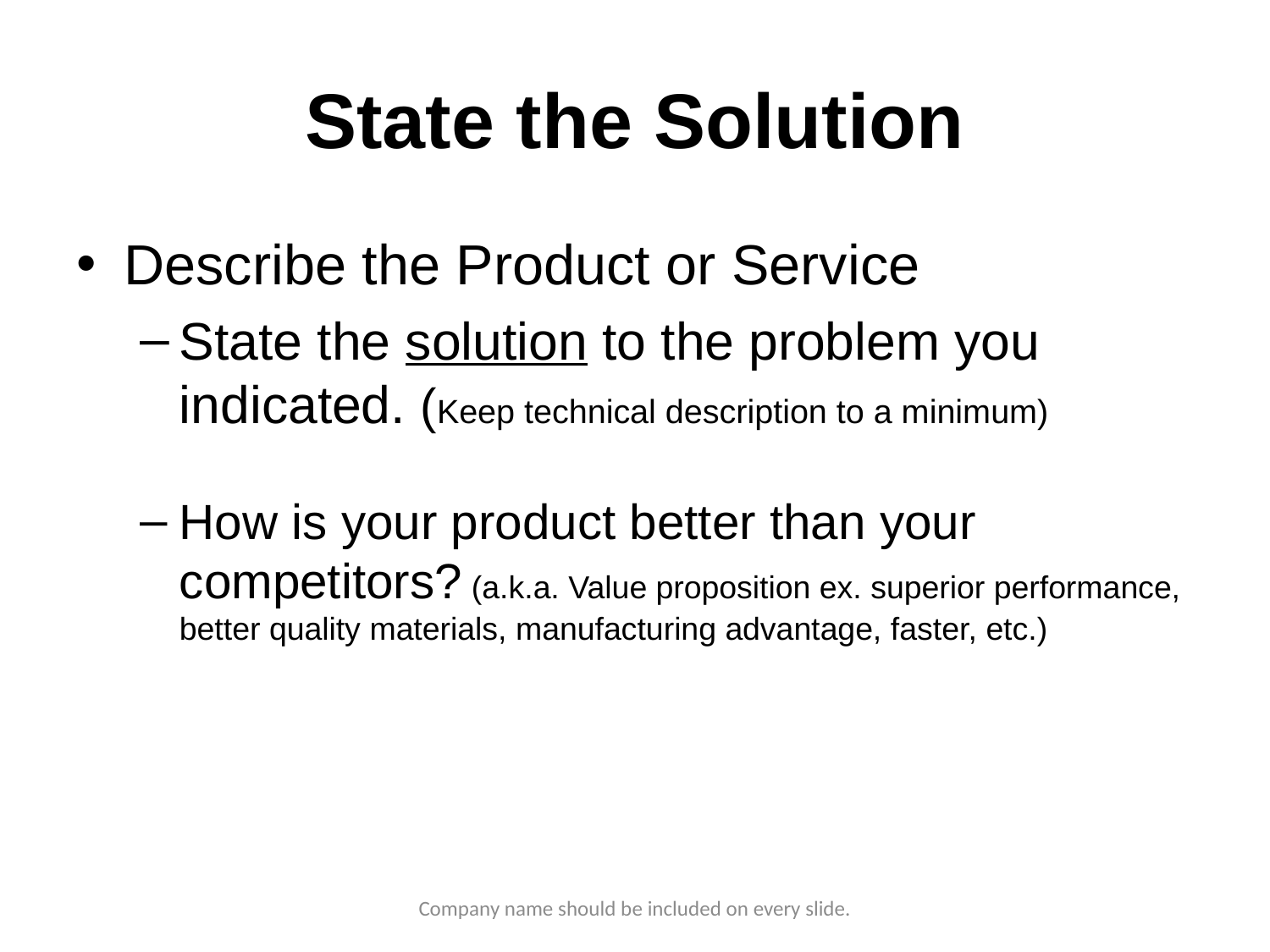

# State the Solution
Describe the Product or Service
State the solution to the problem you indicated. (Keep technical description to a minimum)

How is your product better than your competitors? (a.k.a. Value proposition ex. superior performance, better quality materials, manufacturing advantage, faster, etc.)
Company name should be included on every slide.